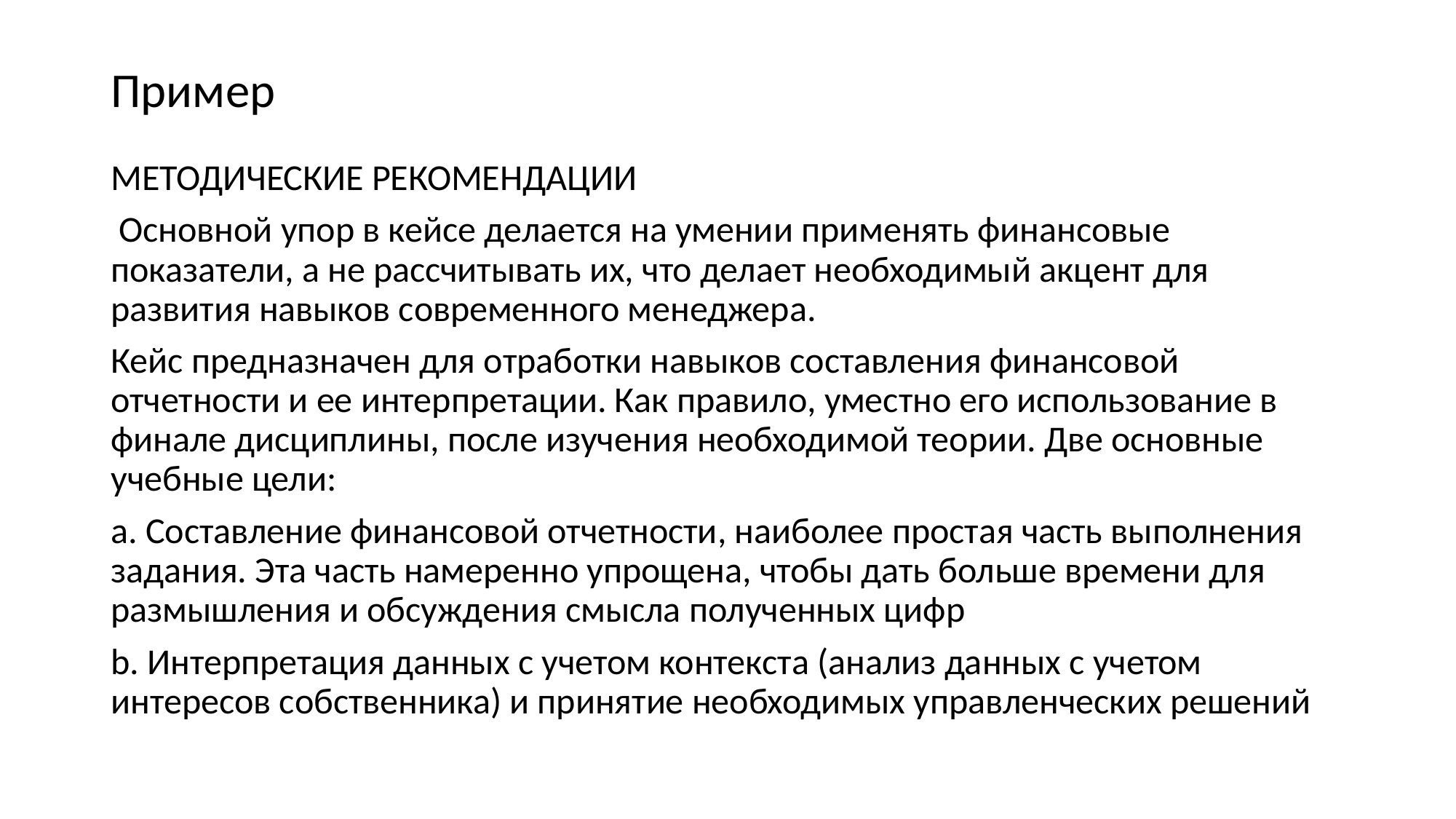

# Пример
МЕТОДИЧЕСКИЕ РЕКОМЕНДАЦИИ
 Основной упор в кейсе делается на умении применять финансовые показатели, а не рассчитывать их, что делает необходимый акцент для развития навыков современного менеджера.
Кейс предназначен для отработки навыков составления финансовой отчетности и ее интерпретации. Как правило, уместно его использование в финале дисциплины, после изучения необходимой теории. Две основные учебные цели:
a. Составление финансовой отчетности, наиболее простая часть выполнения задания. Эта часть намеренно упрощена, чтобы дать больше времени для размышления и обсуждения смысла полученных цифр
b. Интерпретация данных с учетом контекста (анализ данных с учетом интересов собственника) и принятие необходимых управленческих решений